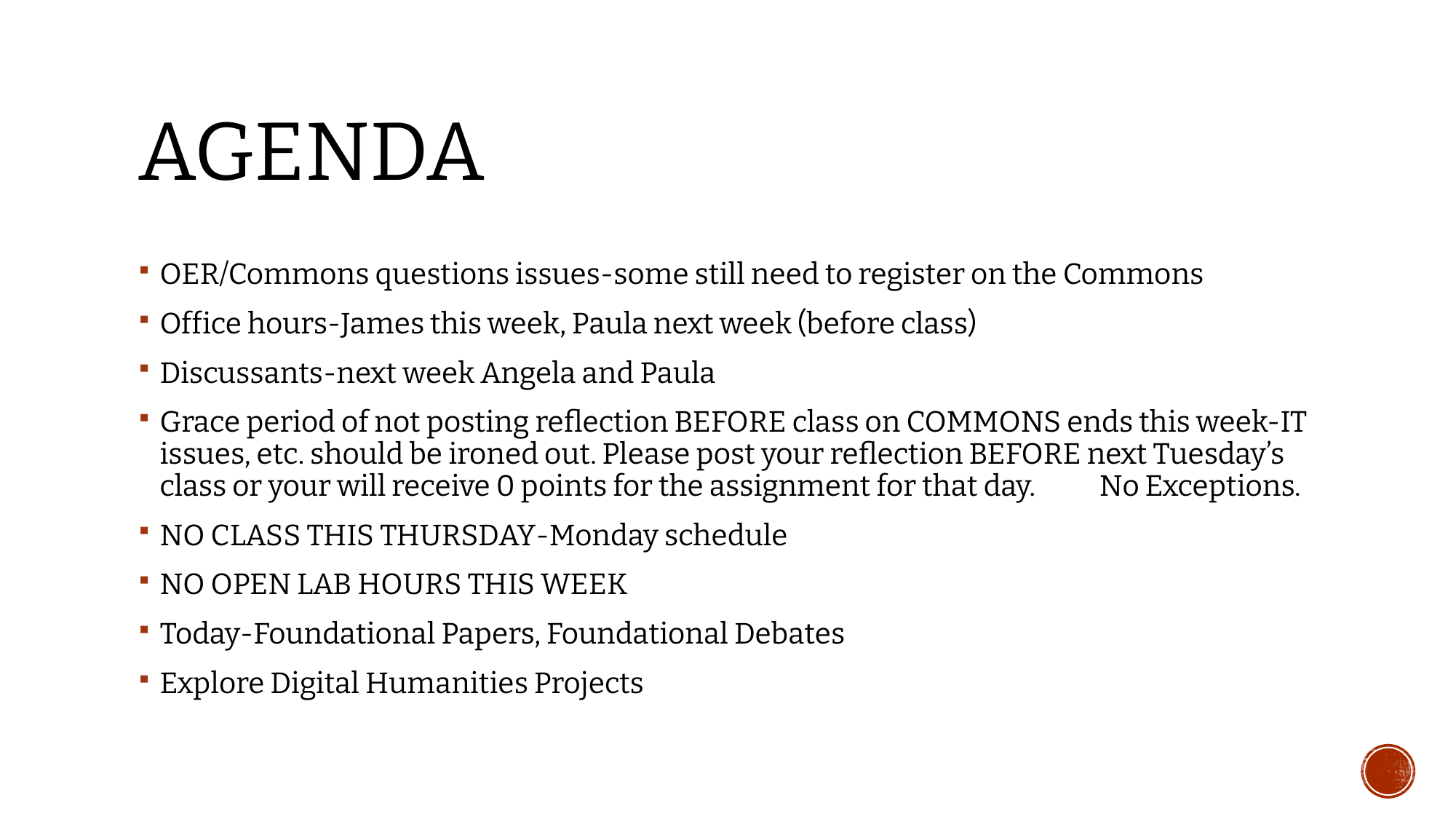

# Agenda
OER/Commons questions issues-some still need to register on the Commons
Office hours-James this week, Paula next week (before class)
Discussants-next week Angela and Paula
Grace period of not posting reflection BEFORE class on COMMONS ends this week-IT issues, etc. should be ironed out. Please post your reflection BEFORE next Tuesday’s class or your will receive 0 points for the assignment for that day.           No Exceptions.
NO CLASS THIS THURSDAY-Monday schedule
NO OPEN LAB HOURS THIS WEEK
Today-Foundational Papers, Foundational Debates
Explore Digital Humanities Projects